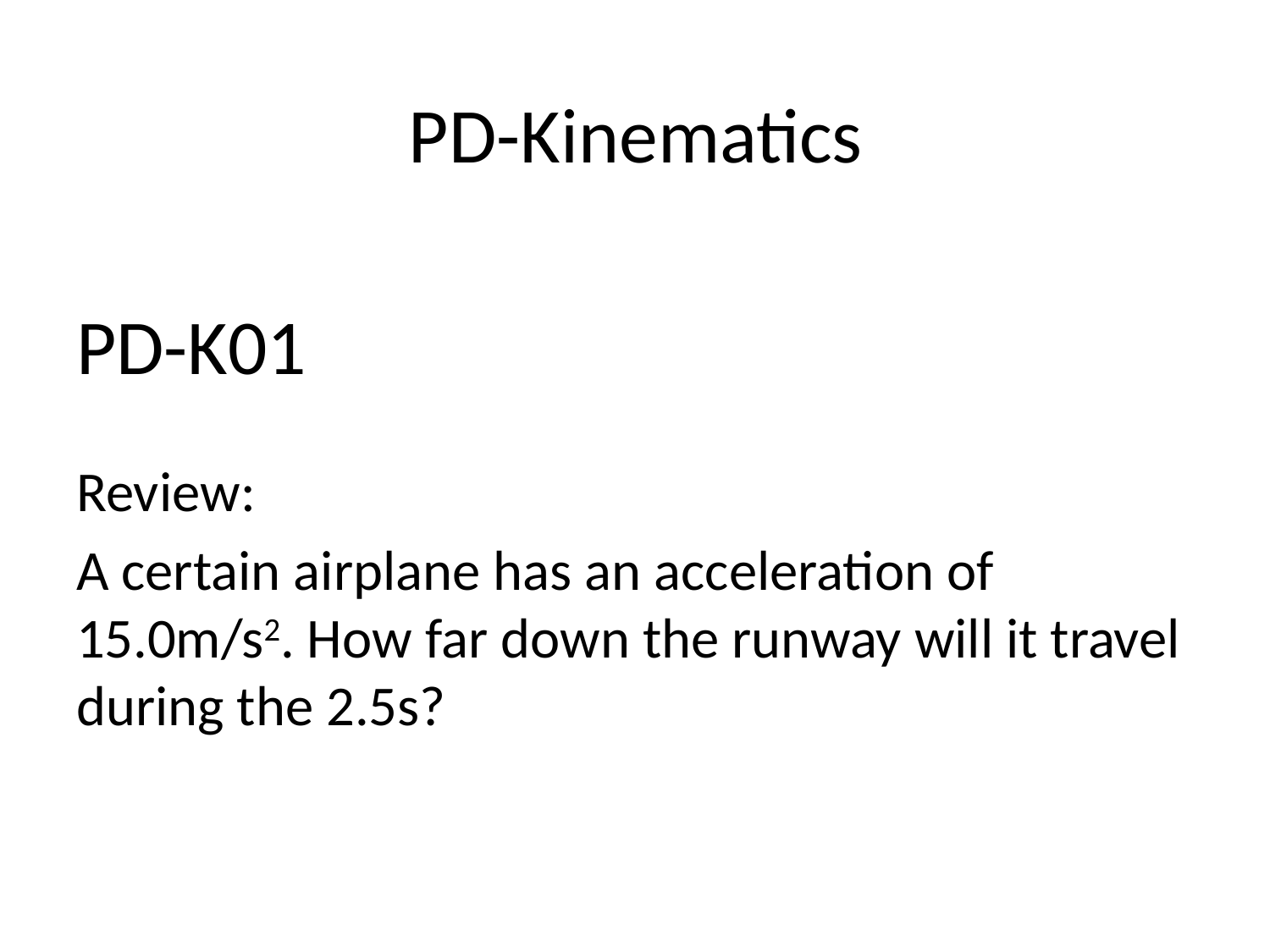

PD-Kinematics
# PD-K01
Review:
A certain airplane has an acceleration of 15.0m/s2. How far down the runway will it travel during the 2.5s?